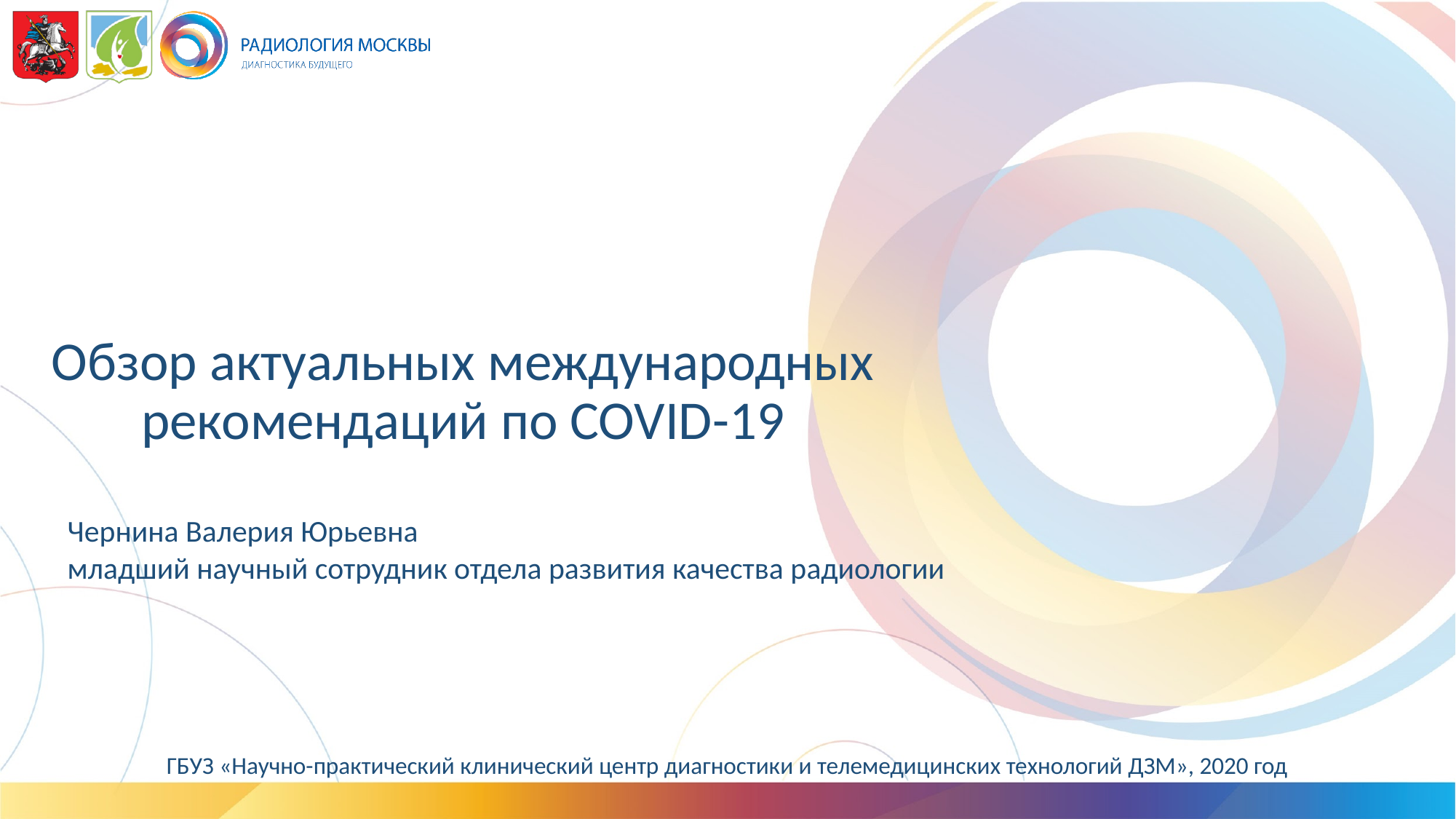

# Обзор актуальных международных рекомендаций по COVID-19
Чернина Валерия Юрьевна
младший научный сотрудник отдела развития качества радиологии
ГБУЗ «Научно-практический клинический центр диагностики и телемедицинских технологий ДЗМ», 2020 год